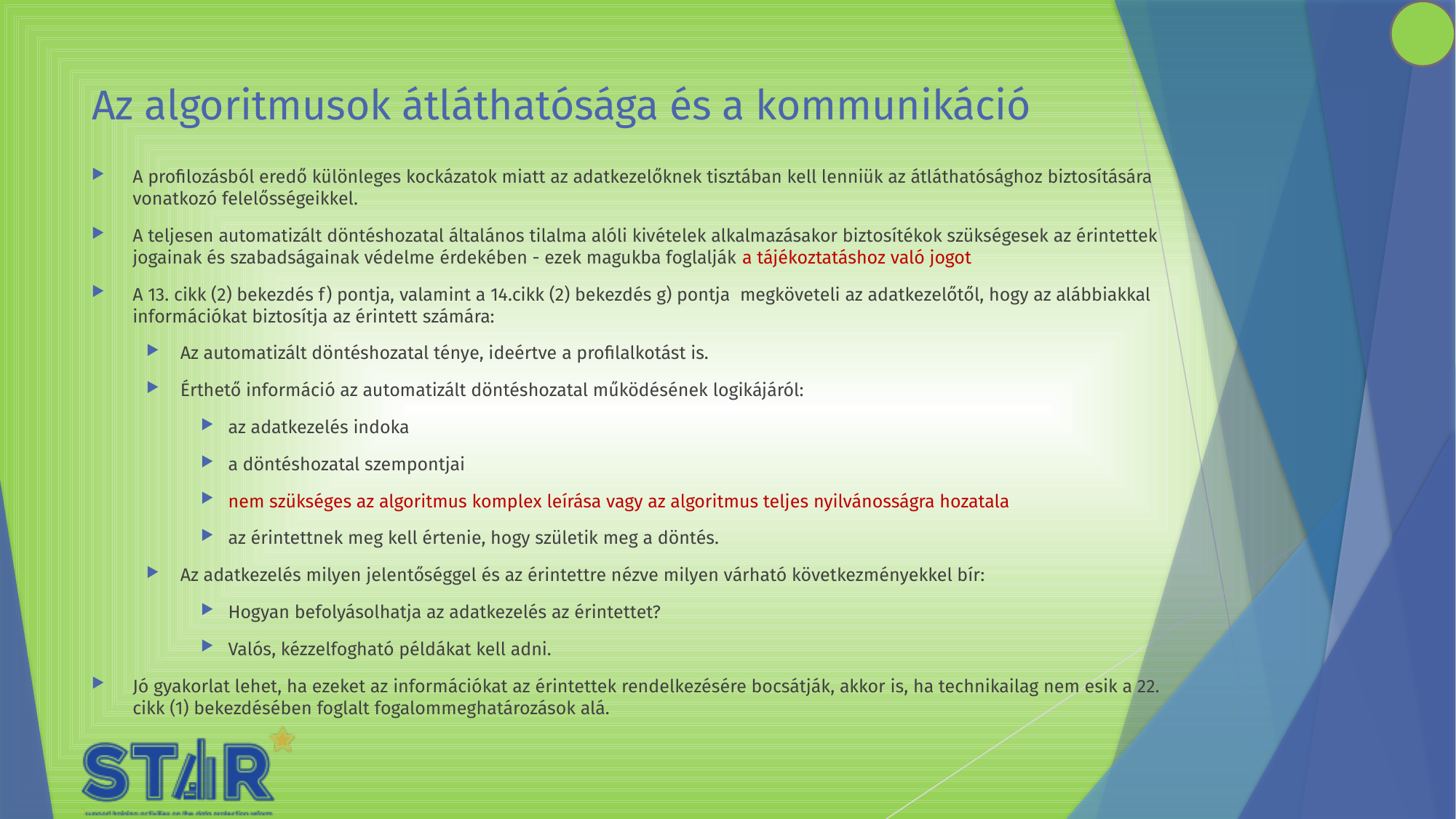

# Az algoritmusok átláthatósága és a kommunikáció
A profilozásból eredő különleges kockázatok miatt az adatkezelőknek tisztában kell lenniük az átláthatósághoz biztosítására vonatkozó felelősségeikkel.
A teljesen automatizált döntéshozatal általános tilalma alóli kivételek alkalmazásakor biztosítékok szükségesek az érintettek jogainak és szabadságainak védelme érdekében - ezek magukba foglalják a tájékoztatáshoz való jogot
A 13. cikk (2) bekezdés f) pontja, valamint a 14.cikk (2) bekezdés g) pontja  megköveteli az adatkezelőtől, hogy az alábbiakkal információkat biztosítja az érintett számára:
Az automatizált döntéshozatal ténye, ideértve a profilalkotást is.
Érthető információ az automatizált döntéshozatal működésének logikájáról:
az adatkezelés indoka
a döntéshozatal szempontjai
nem szükséges az algoritmus komplex leírása vagy az algoritmus teljes nyilvánosságra hozatala
az érintettnek meg kell értenie, hogy születik meg a döntés.
Az adatkezelés milyen jelentőséggel és az érintettre nézve milyen várható következményekkel bír:
Hogyan befolyásolhatja az adatkezelés az érintettet?
Valós, kézzelfogható példákat kell adni.
Jó gyakorlat lehet, ha ezeket az információkat az érintettek rendelkezésére bocsátják, akkor is, ha technikailag nem esik a 22. cikk (1) bekezdésében foglalt fogalommeghatározások alá.